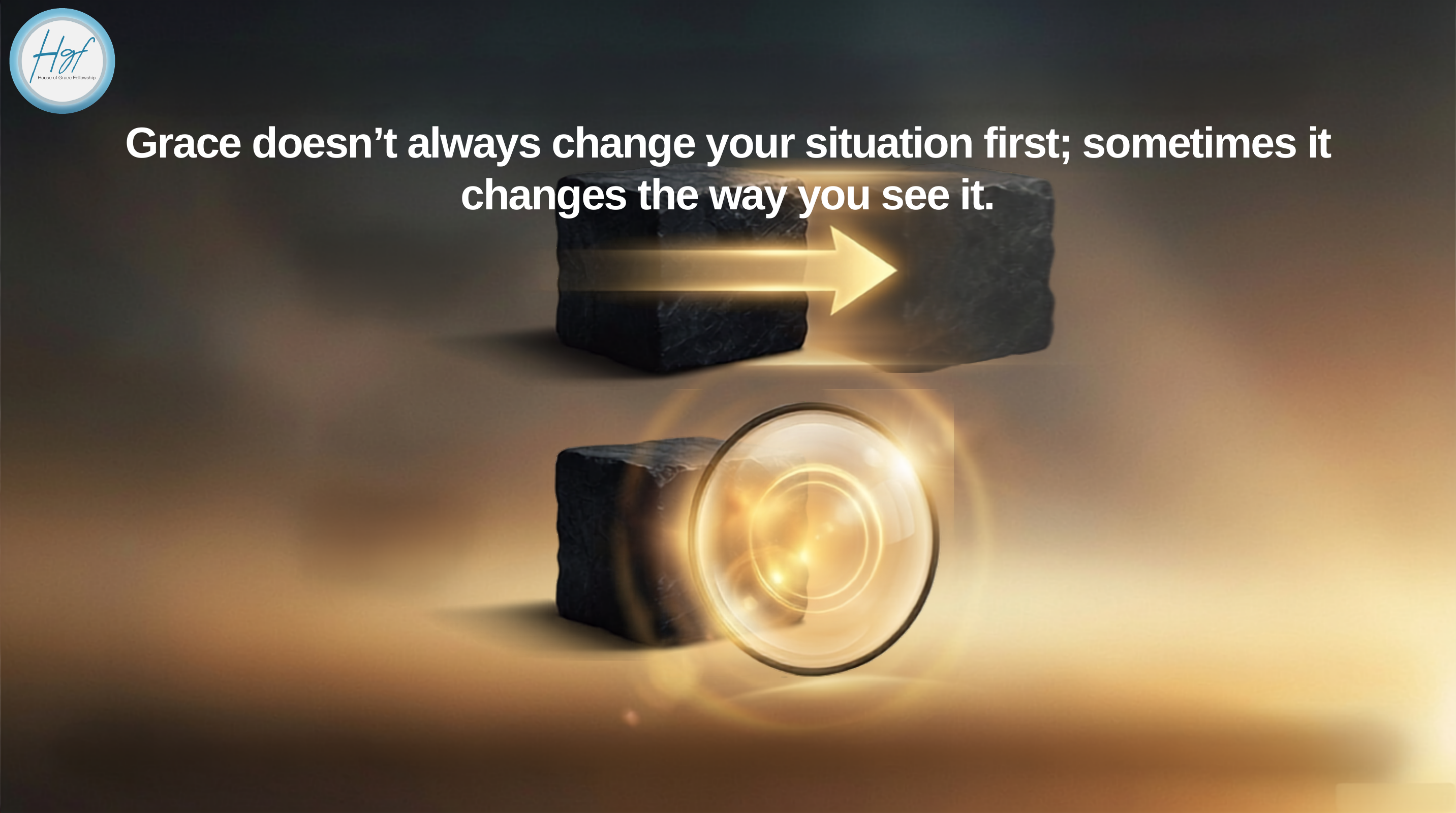

Grace doesn’t always change your situation first; sometimes it changes the way you see it.